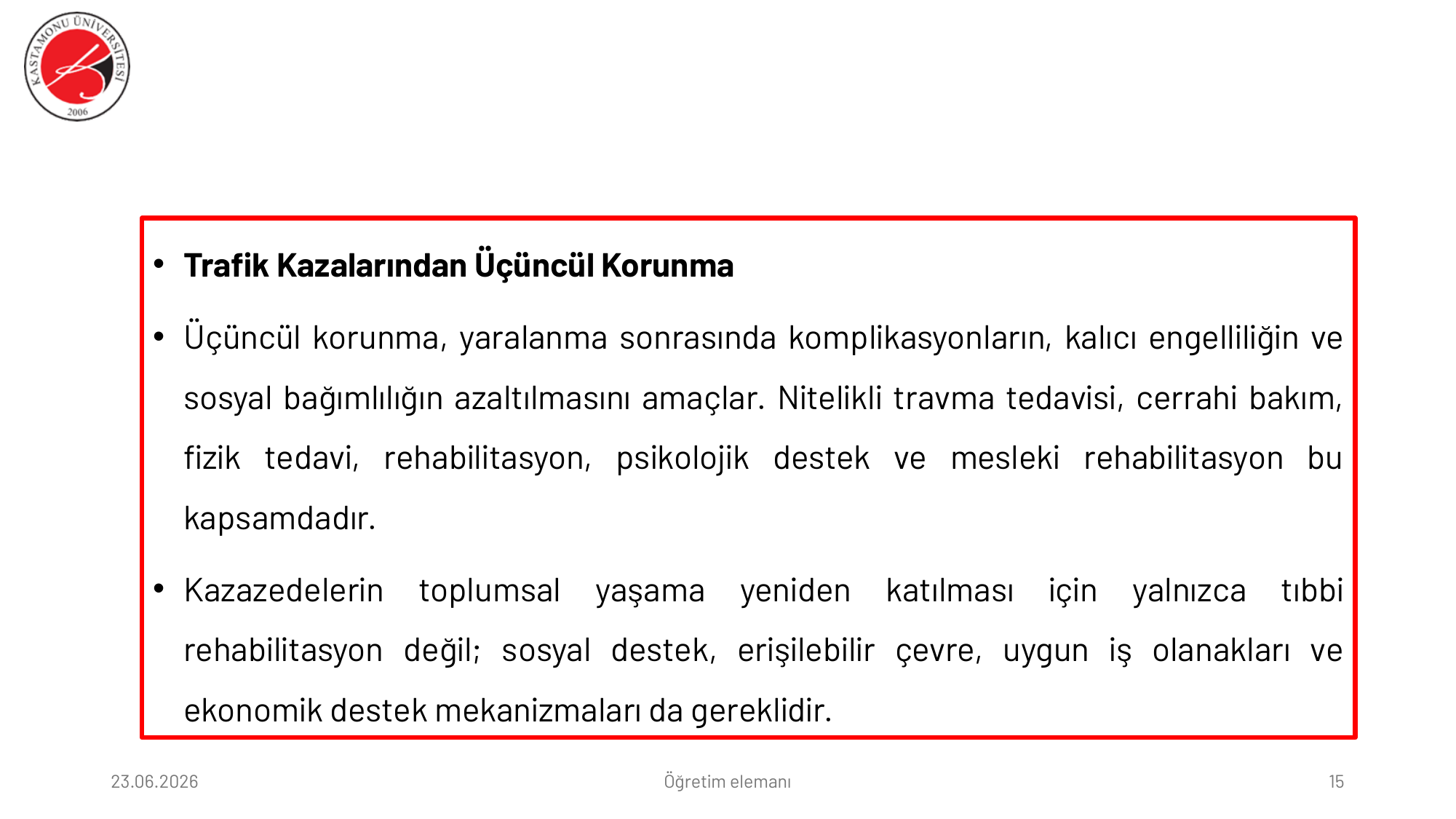

#
Trafik Kazalarından Üçüncül Korunma
Üçüncül korunma, yaralanma sonrasında komplikasyonların, kalıcı engelliliğin ve sosyal bağımlılığın azaltılmasını amaçlar. Nitelikli travma tedavisi, cerrahi bakım, fizik tedavi, rehabilitasyon, psikolojik destek ve mesleki rehabilitasyon bu kapsamdadır.
Kazazedelerin toplumsal yaşama yeniden katılması için yalnızca tıbbi rehabilitasyon değil; sosyal destek, erişilebilir çevre, uygun iş olanakları ve ekonomik destek mekanizmaları da gereklidir.

23.06.2026
Öğretim elemanı
15